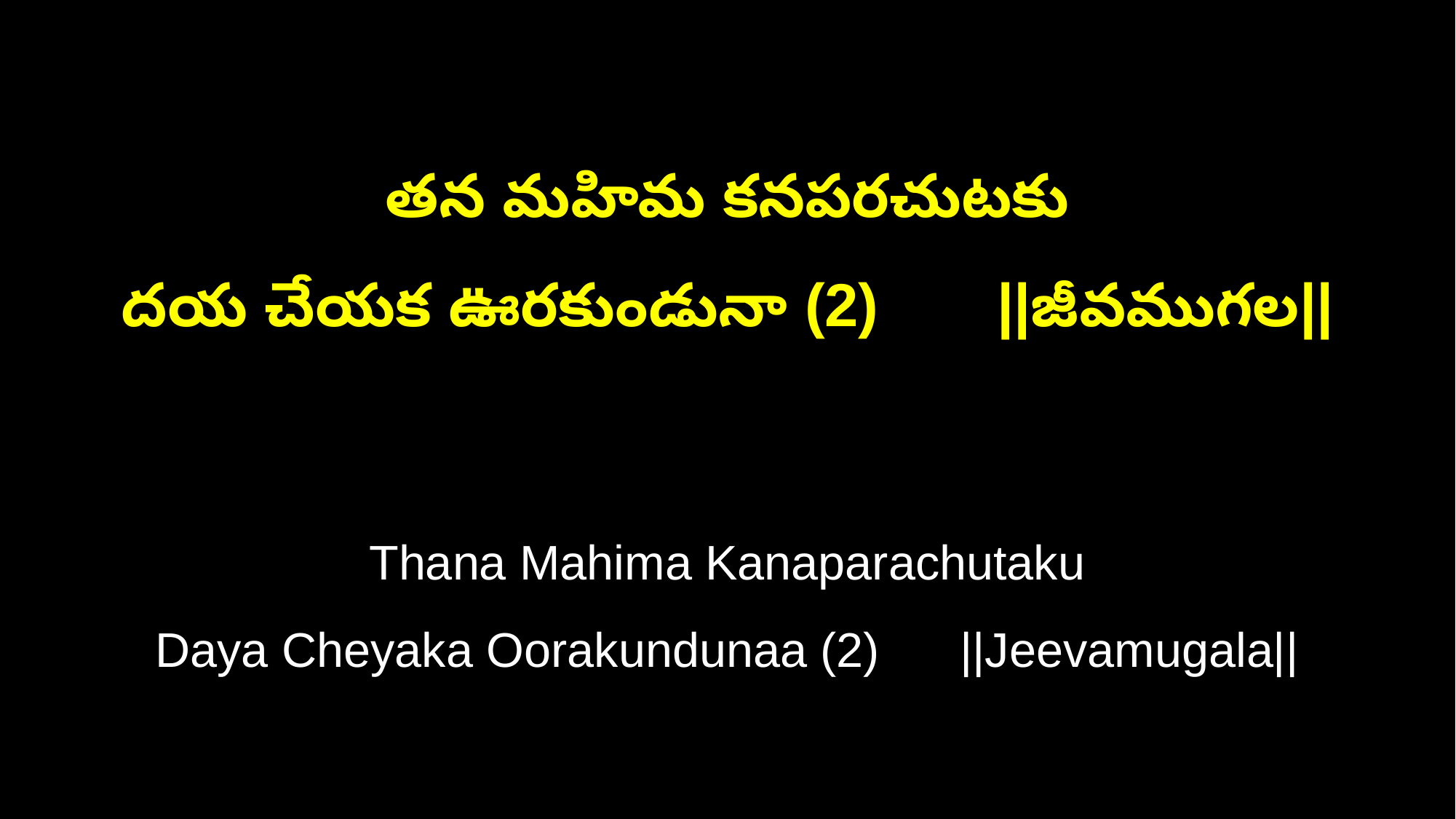

తన మహిమ కనపరచుటకు
దయ చేయక ఊరకుండునా (2)       ||జీవముగల||
Thana Mahima Kanaparachutaku
Daya Cheyaka Oorakundunaa (2)      ||Jeevamugala||